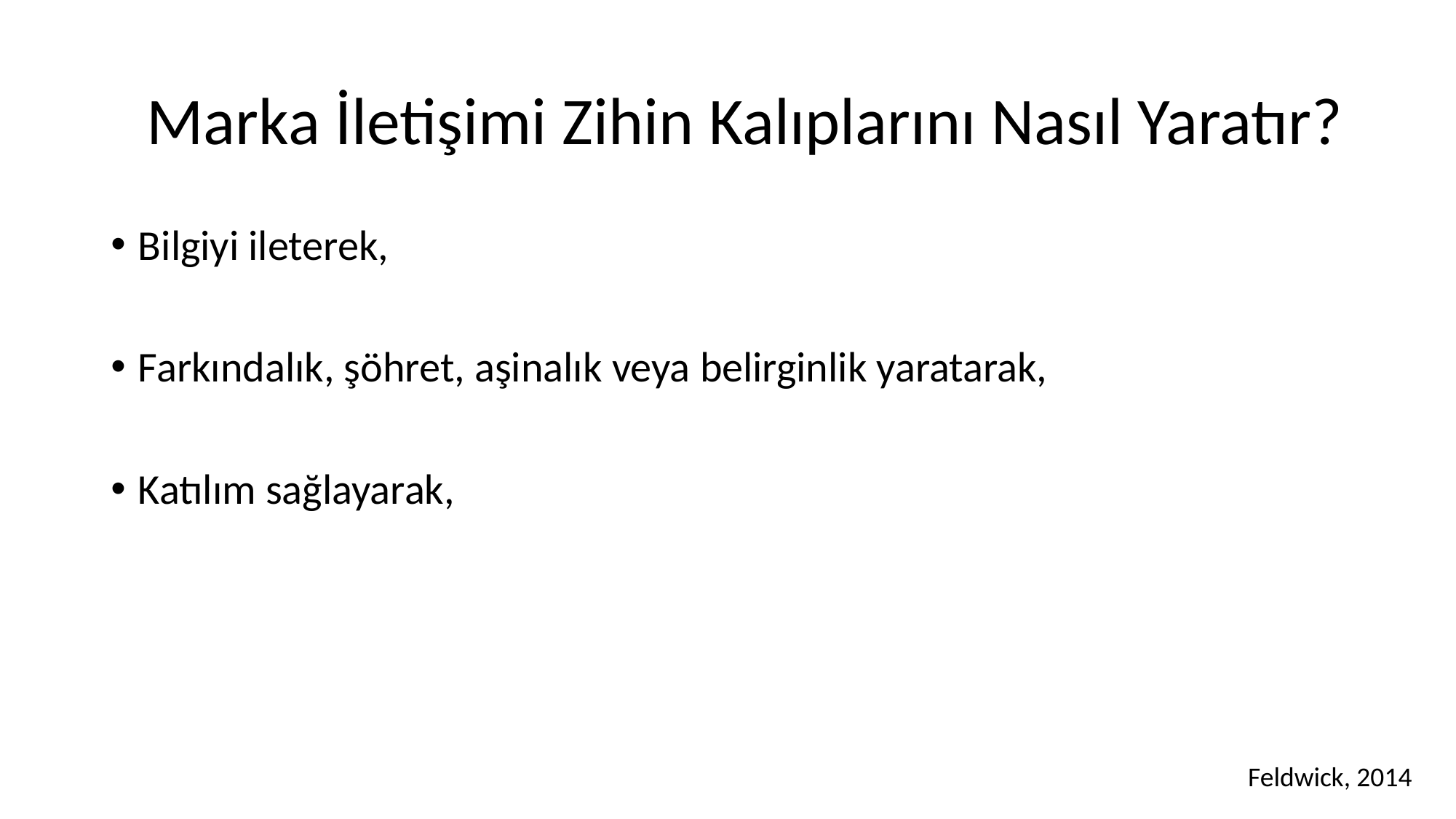

# Marka İletişimi Zihin Kalıplarını Nasıl Yaratır?
Bilgiyi ileterek,

Farkındalık, şöhret, aşinalık veya belirginlik yaratarak,

Katılım sağlayarak,

Feldwick, 2014